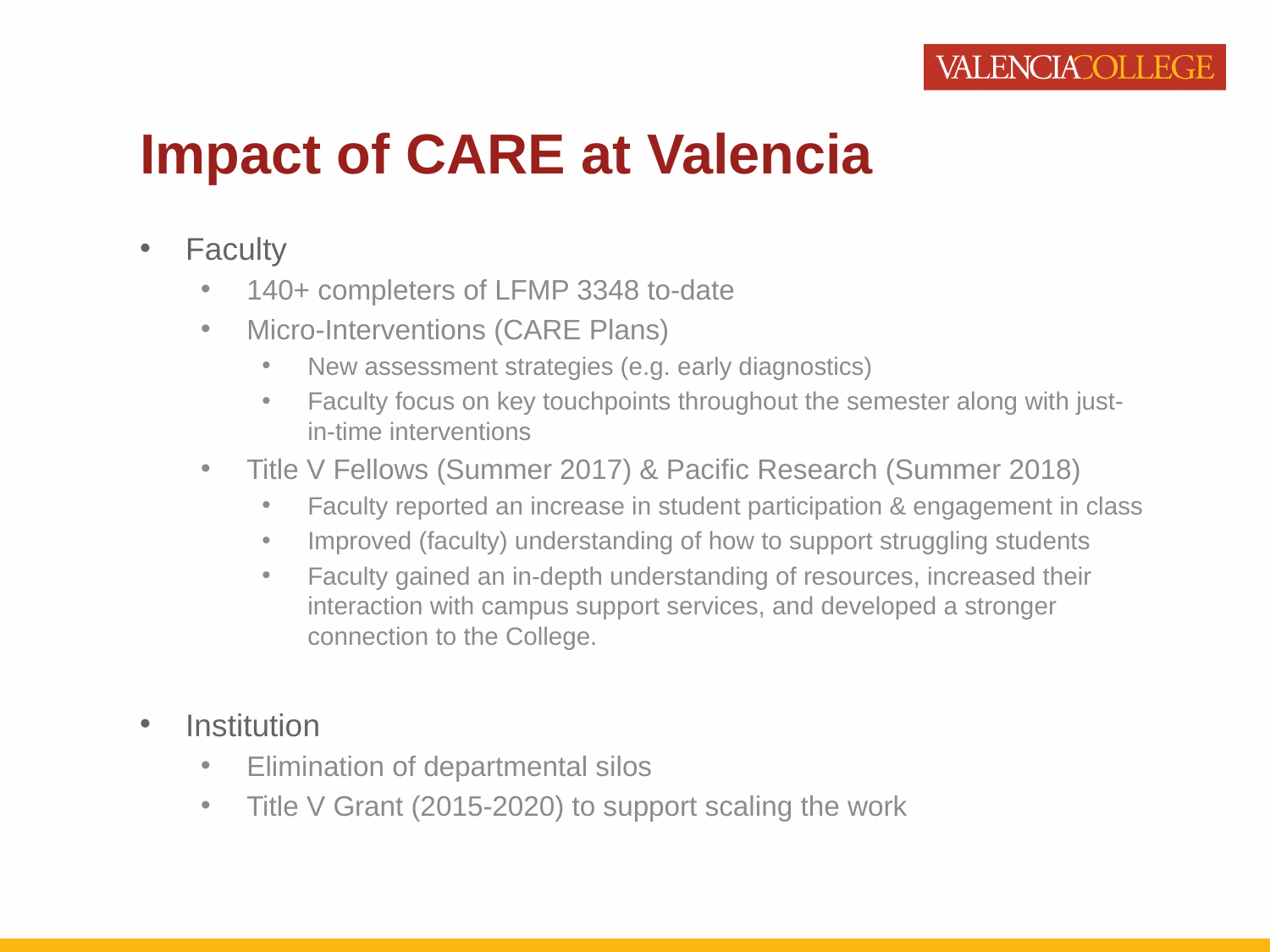

# Impact of CARE at Valencia
Faculty
140+ completers of LFMP 3348 to-date
Micro-Interventions (CARE Plans)
New assessment strategies (e.g. early diagnostics)
Faculty focus on key touchpoints throughout the semester along with just-in-time interventions
Title V Fellows (Summer 2017) & Pacific Research (Summer 2018)
Faculty reported an increase in student participation & engagement in class
Improved (faculty) understanding of how to support struggling students
Faculty gained an in-depth understanding of resources, increased their interaction with campus support services, and developed a stronger connection to the College.

Institution
Elimination of departmental silos
Title V Grant (2015-2020) to support scaling the work